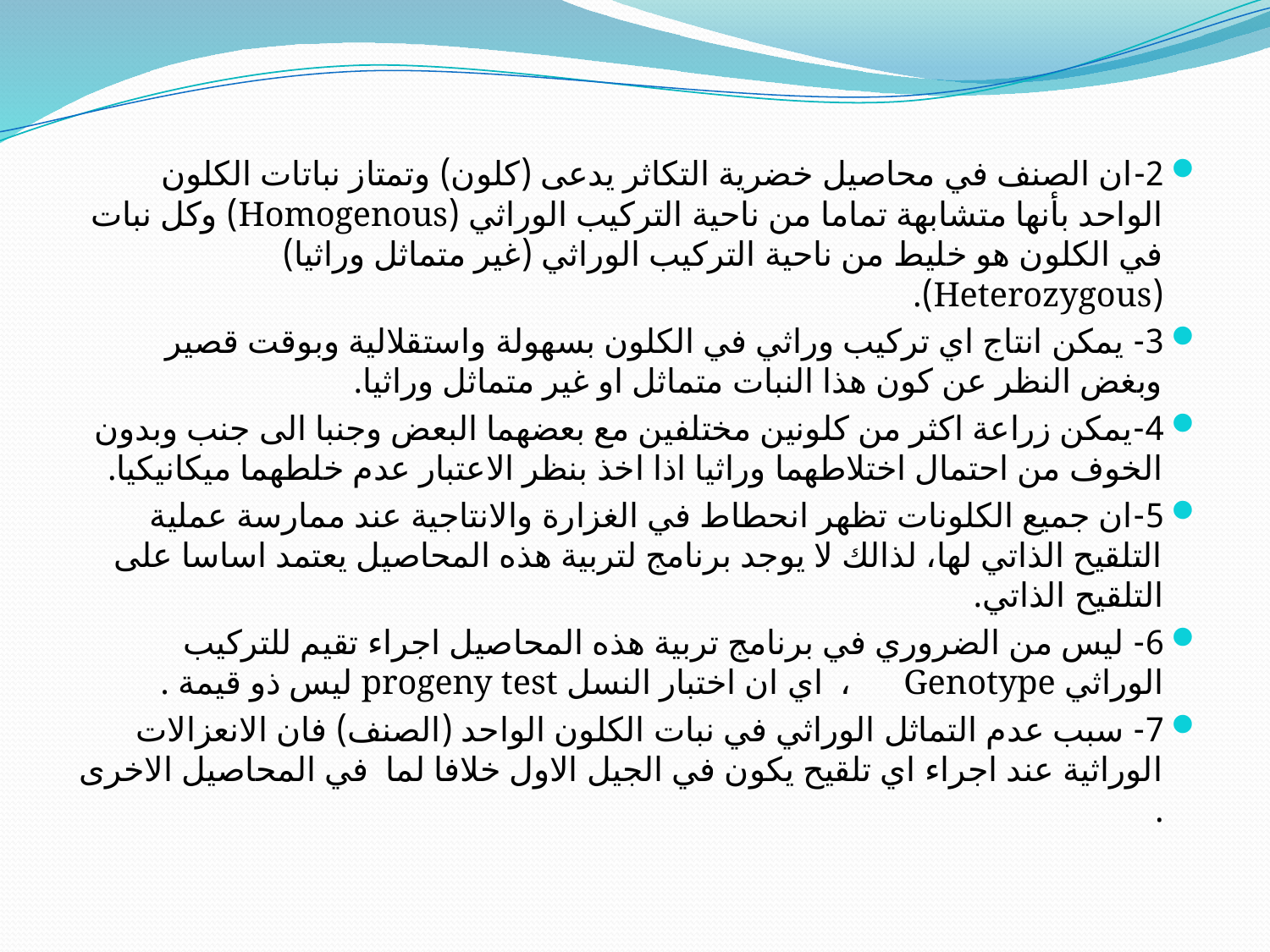

#
2-	ان الصنف في محاصيل خضرية التكاثر يدعى (كلون) وتمتاز نباتات الكلون الواحد بأنها متشابهة تماما من ناحية التركيب الوراثي (Homogenous) وكل نبات في الكلون هو خليط من ناحية التركيب الوراثي (غير متماثل وراثيا) (Heterozygous).
3- يمكن انتاج اي تركيب وراثي في الكلون بسهولة واستقلالية وبوقت قصير وبغض النظر عن كون هذا النبات متماثل او غير متماثل وراثيا.
4-يمكن زراعة اكثر من كلونين مختلفين مع بعضهما البعض وجنبا الى جنب وبدون الخوف من احتمال اختلاطهما وراثيا اذا اخذ بنظر الاعتبار عدم خلطهما ميكانيكيا.
5-ان جميع الكلونات تظهر انحطاط في الغزارة والانتاجية عند ممارسة عملية التلقيح الذاتي لها، لذالك لا يوجد برنامج لتربية هذه المحاصيل يعتمد اساسا على التلقيح الذاتي.
6- ليس من الضروري في برنامج تربية هذه المحاصيل اجراء تقيم للتركيب الوراثي Genotype      ،  اي ان اختبار النسل progeny test ليس ذو قيمة .
7- سبب عدم التماثل الوراثي في نبات الكلون الواحد (الصنف) فان الانعزالات الوراثية عند اجراء اي تلقيح يكون في الجيل الاول خلافا لما  في المحاصيل الاخرى .